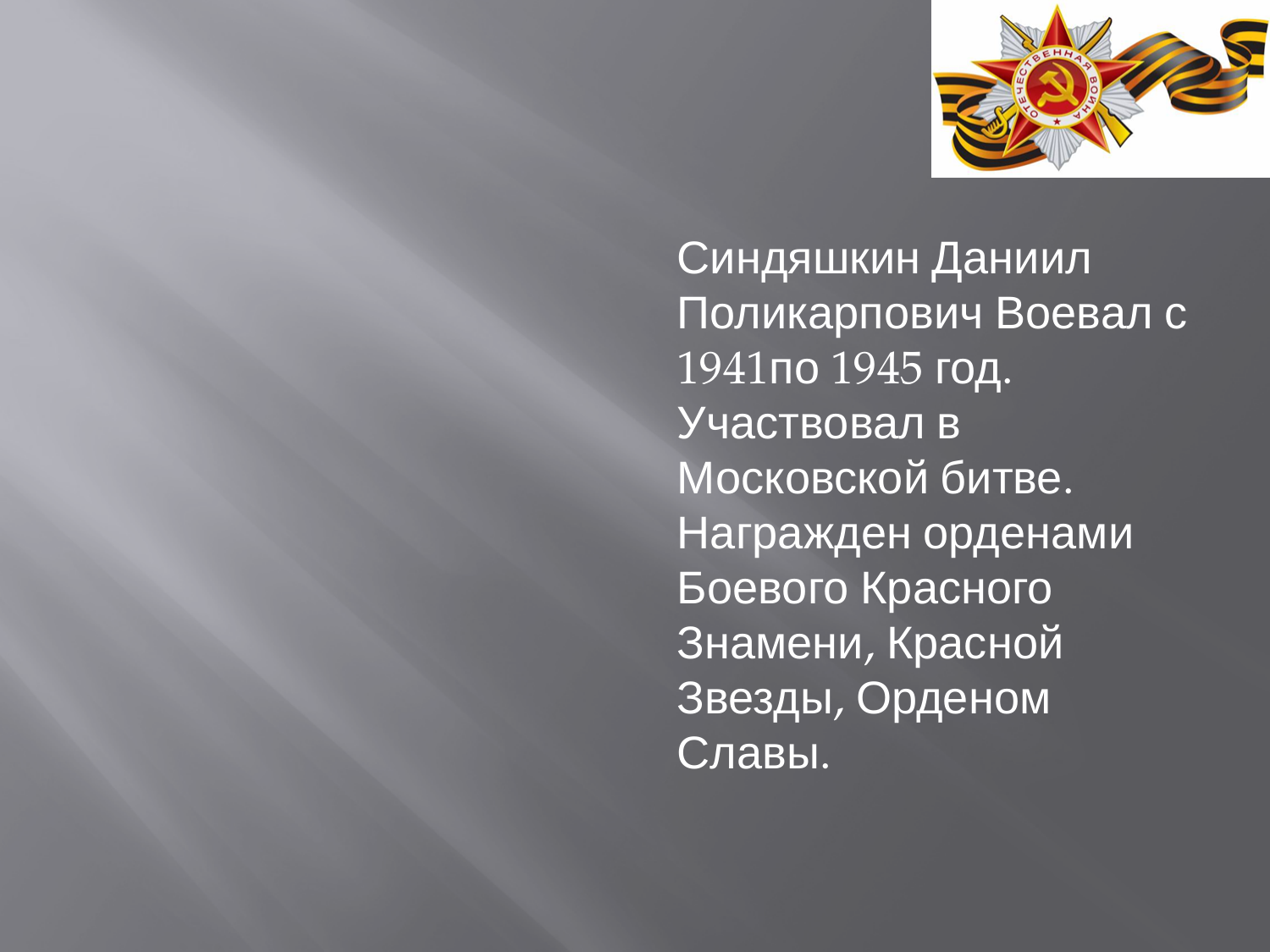

Синдяшкин Даниил Поликарпович Воевал с 1941по 1945 год. Участвовал в Московской битве. Награжден орденами Боевого Красного Знамени, Красной Звезды, Орденом Славы.